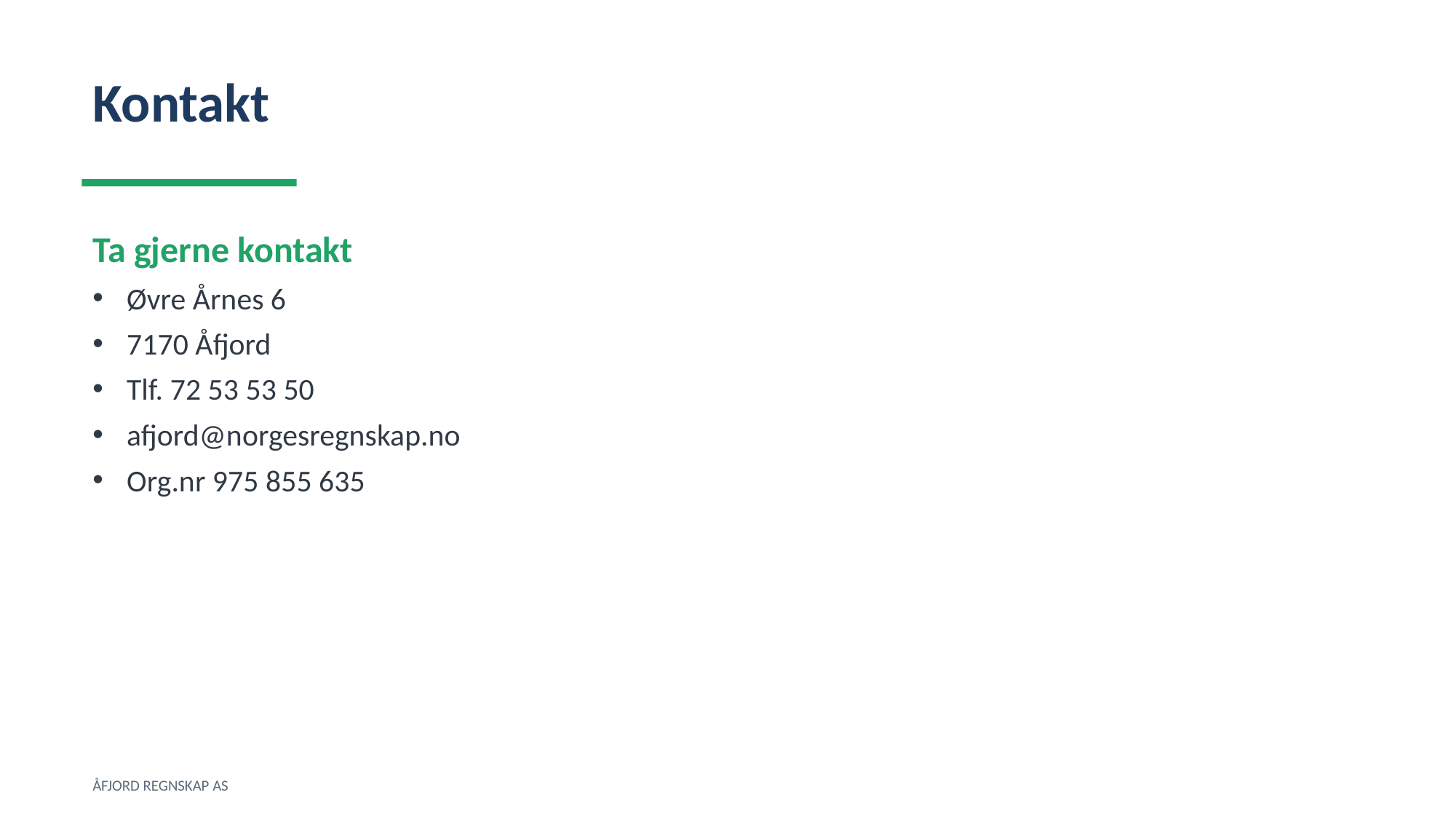

Kontakt

Ta gjerne kontakt
Øvre Årnes 6
7170 Åfjord
Tlf. 72 53 53 50
afjord@norgesregnskap.no
Org.nr 975 855 635
ÅFJORD REGNSKAP AS